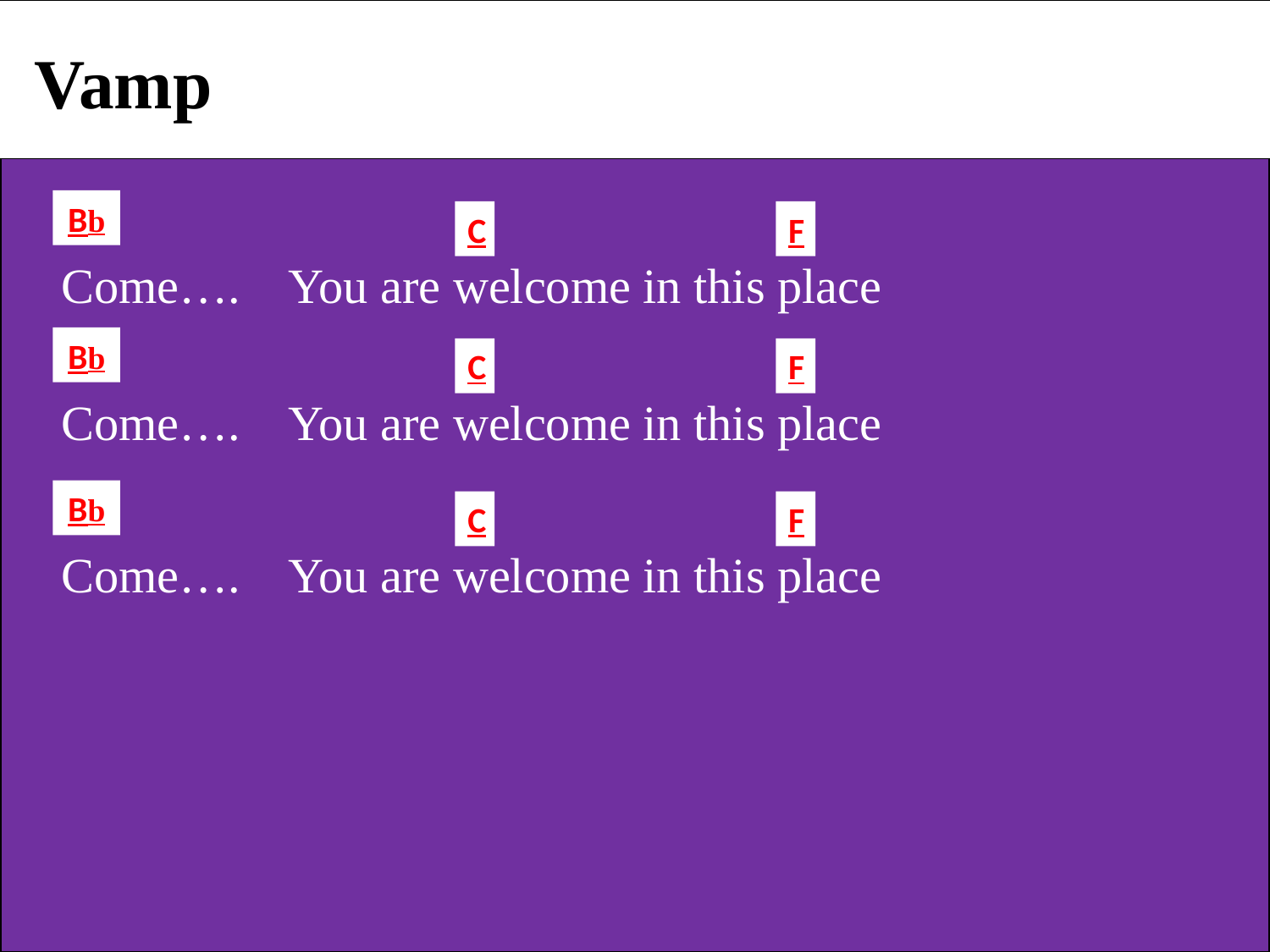

Vamp

Bb
C
F
    Come….    You are welcome in this place
Bb
C
F
    Come….    You are welcome in this place
Bb
C
F
    Come….    You are welcome in this place